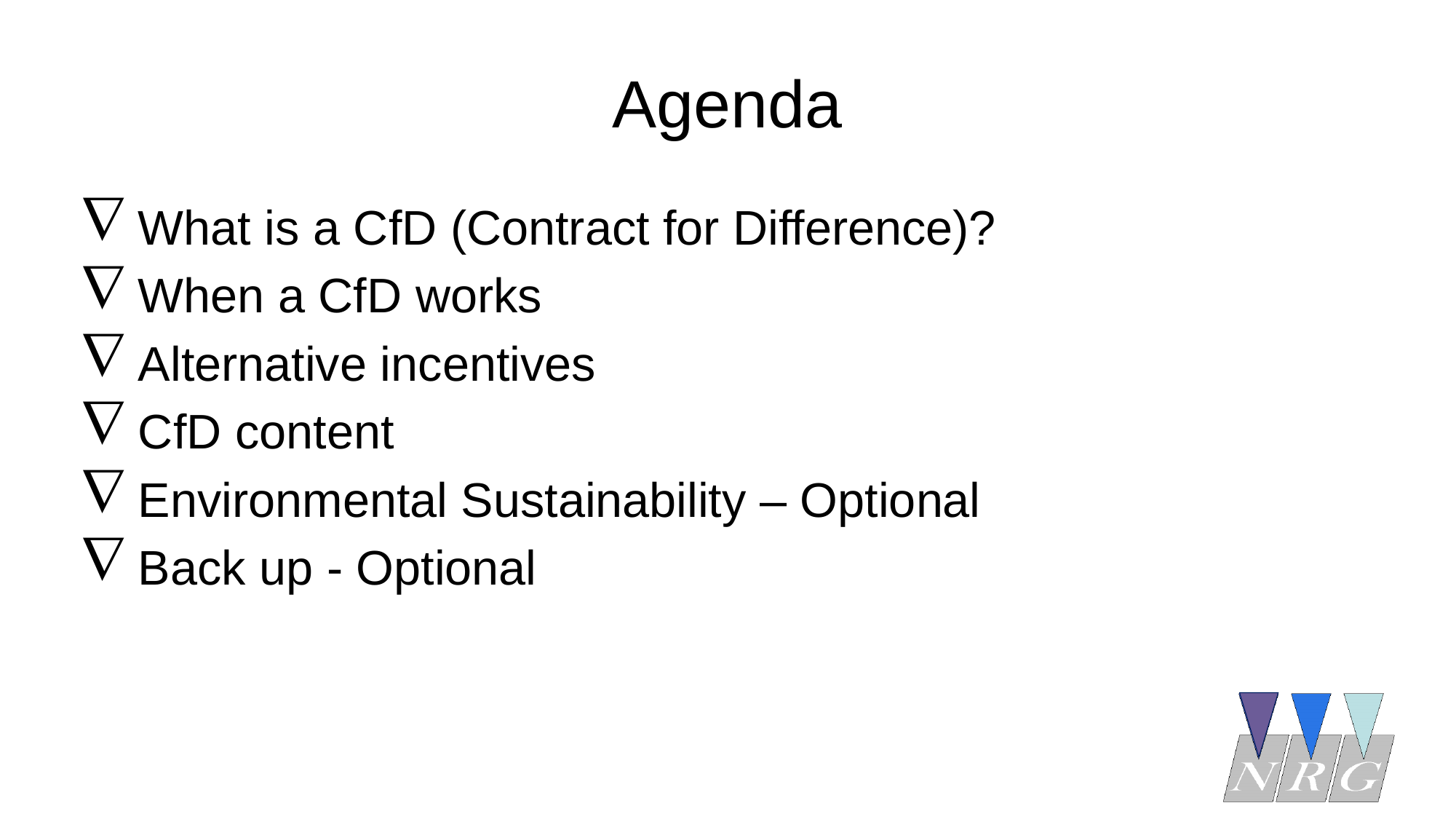

# Agenda
What is a CfD (Contract for Difference)?
When a CfD works
Alternative incentives
CfD content
Environmental Sustainability – Optional
Back up - Optional